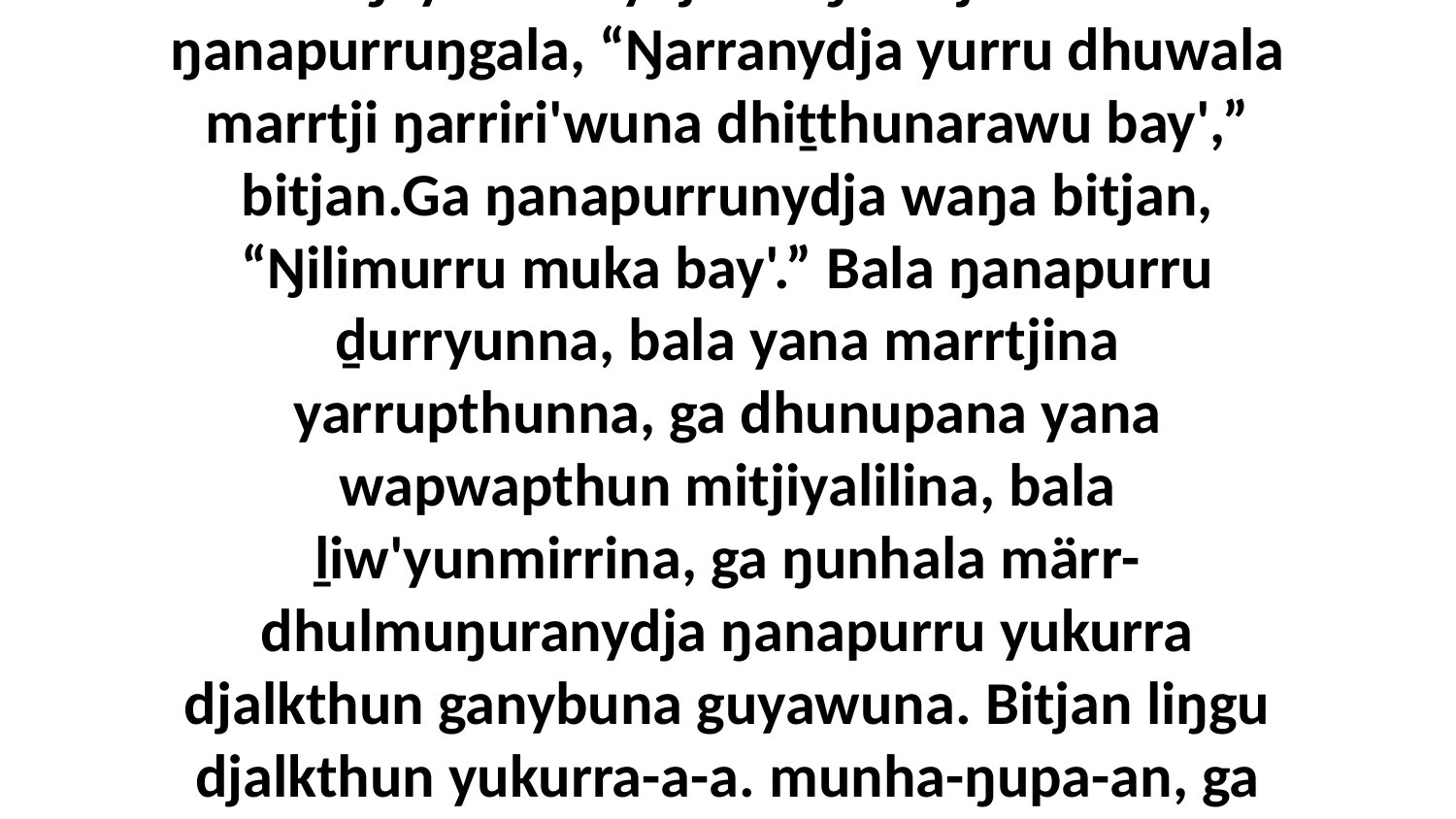

3 Nhinanydja ŋanapurru yukurra-a-a, bala ŋayi Betanydja waŋa bitjanna ŋanapurruŋgala, “Ŋarranydja yurru dhuwala marrtji ŋarriri'wuna dhiṯthunarawu bay',” bitjan.Ga ŋanapurrunydja waŋa bitjan, “Ŋilimurru muka bay'.” Bala ŋanapurru ḏurryunna, bala yana marrtjina yarrupthunna, ga dhunupana yana wapwapthun mitjiyalilina, bala ḻiw'yunmirrina, ga ŋunhala märr-dhulmuŋuranydja ŋanapurru yukurra djalkthun ganybuna guyawuna. Bitjan liŋgu djalkthun yukurra-a-a. munha-ŋupa-an, ga yana liŋgu-u-u, ga dhäpark yana djaḏaw'yun ŋanapurruŋgu, ŋarriri'miriw.